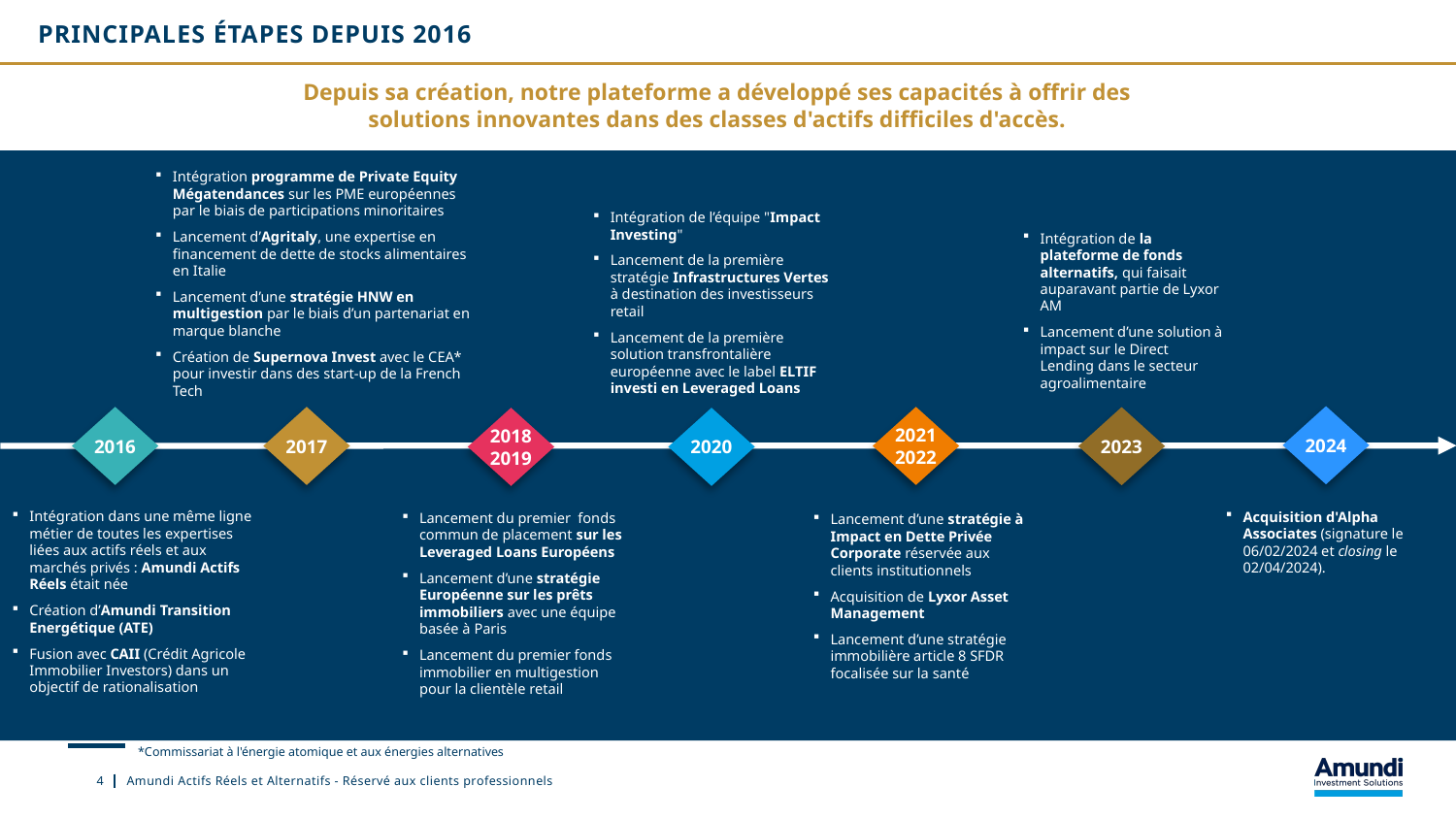

Principales étapes depuis 2016
Depuis sa création, notre plateforme a développé ses capacités à offrir des solutions innovantes dans des classes d'actifs difficiles d'accès.
Intégration programme de Private Equity Mégatendances sur les PME européennes par le biais de participations minoritaires
Lancement d’Agritaly, une expertise en financement de dette de stocks alimentaires en Italie
Lancement d’une stratégie HNW en multigestion par le biais d’un partenariat en marque blanche
Création de Supernova Invest avec le CEA* pour investir dans des start-up de la French Tech

Intégration de l’équipe "Impact Investing"
Lancement de la première stratégie Infrastructures Vertes à destination des investisseurs retail
Lancement de la première solution transfrontalière européenne avec le label ELTIF investi en Leveraged Loans
Intégration de la plateforme de fonds alternatifs, qui faisait auparavant partie de Lyxor AM
Lancement d’une solution à impact sur le Direct Lending dans le secteur agroalimentaire
2024
2021
2022
2017
2016
2023
2018
2019
2020
Intégration dans une même ligne métier de toutes les expertises liées aux actifs réels et aux marchés privés : Amundi Actifs Réels était née
Création d’Amundi Transition Energétique (ATE)
Fusion avec CAII (Crédit Agricole Immobilier Investors) dans un objectif de rationalisation
Acquisition d'Alpha Associates (signature le 06/02/2024 et closing le 02/04/2024).
Lancement du premier  fonds commun de placement sur les Leveraged Loans Européens
Lancement d’une stratégie Européenne sur les prêts immobiliers avec une équipe basée à Paris
Lancement du premier fonds immobilier en multigestion pour la clientèle retail
Lancement d’une stratégie à Impact en Dette Privée Corporate réservée aux clients institutionnels
Acquisition de Lyxor Asset Management
Lancement d’une stratégie immobilière article 8 SFDR focalisée sur la santé
*Commissariat à l'énergie atomique et aux énergies alternatives
4
Amundi Actifs Réels et Alternatifs - Réservé aux clients professionnels